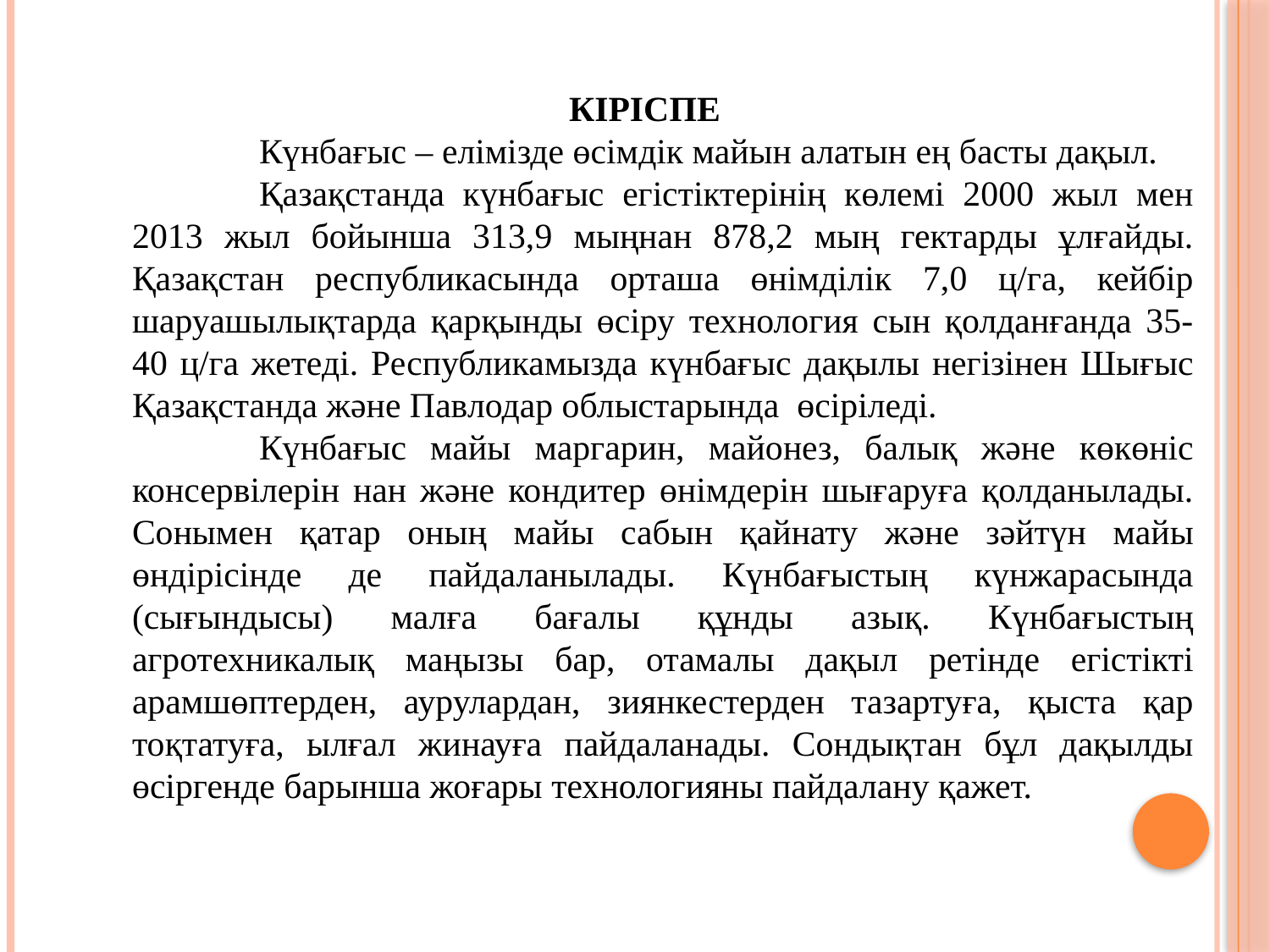

КІРІСПЕ
		Күнбағыс – елімізде өсімдік майын алатын ең басты дақыл.
		Қазақстанда күнбағыс егістіктерінің көлемі 2000 жыл мен 2013 жыл бойынша 313,9 мыңнан 878,2 мың гектарды ұлғайды. Қазақстан республикасында орташа өнімділік 7,0 ц/га, кейбір шаруашылықтарда қарқынды өсіру технология сын қолданғанда 35-40 ц/га жетеді. Республикамызда күнбағыс дақылы негізінен Шығыс Қазақстанда және Павлодар облыстарында  өсіріледі.
		Күнбағыс майы маргарин, майонез, балық және көкөніс консервілерін нан және кондитер өнімдерін шығаруға қолданылады. Сонымен қатар оның майы сабын қайнату және зәйтүн майы өндірісінде де пайдаланылады. Күнбағыстың күнжарасында (сығындысы) малға бағалы құнды азық. Күнбағыстың агротехникалық маңызы бар, отамалы дақыл ретінде егістікті арамшөптерден, аурулардан, зиянкестерден тазартуға, қыста қар тоқтатуға, ылғал жинауға пайдаланады. Сондықтан бұл дақылды өсіргенде барынша жоғары технологияны пайдалану қажет.